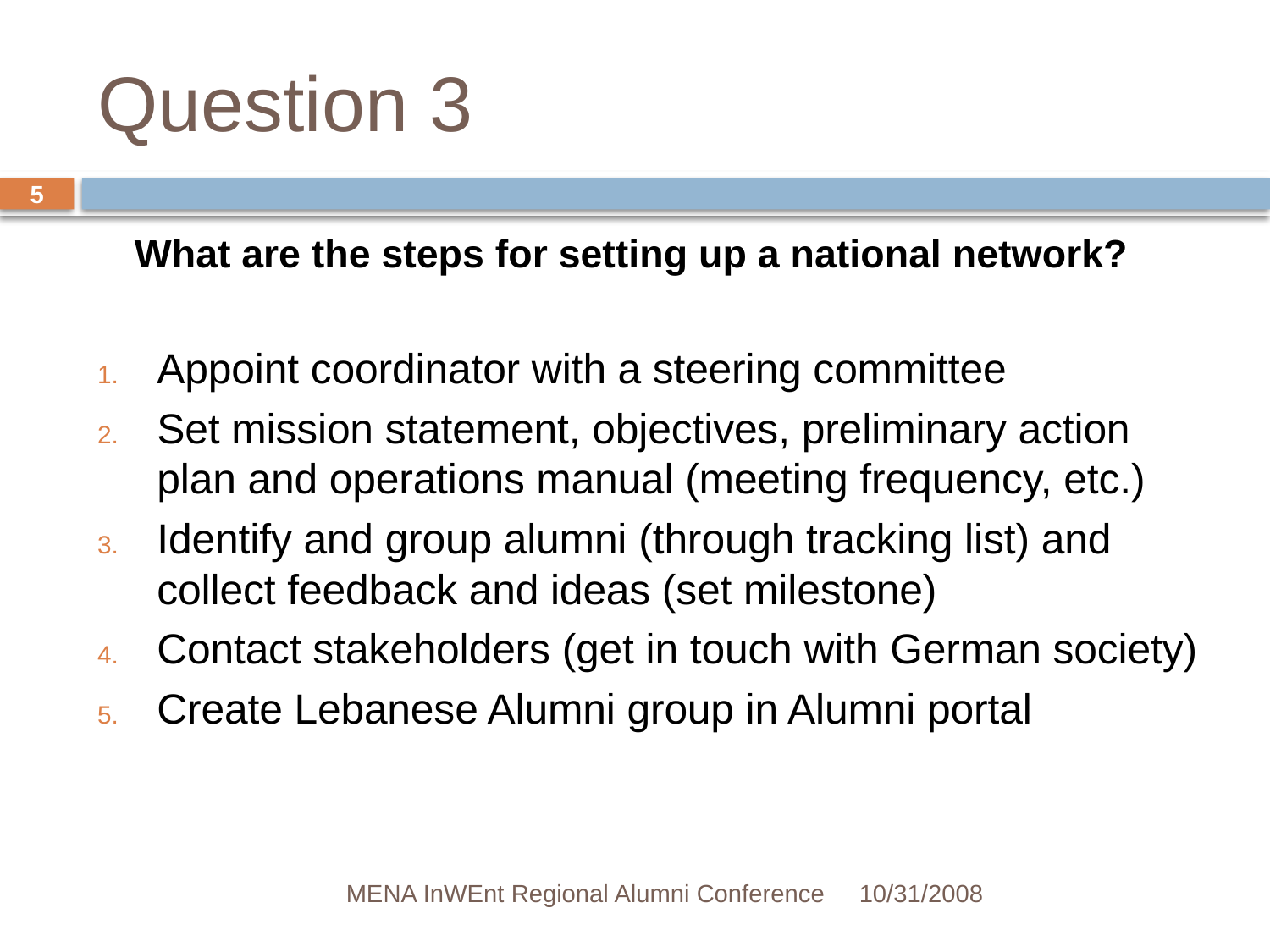

# Question 3
5
	What are the steps for setting up a national network?

Appoint coordinator with a steering committee
Set mission statement, objectives, preliminary action plan and operations manual (meeting frequency, etc.)
Identify and group alumni (through tracking list) and collect feedback and ideas (set milestone)
Contact stakeholders (get in touch with German society)
Create Lebanese Alumni group in Alumni portal
MENA InWEnt Regional Alumni Conference
10/31/2008